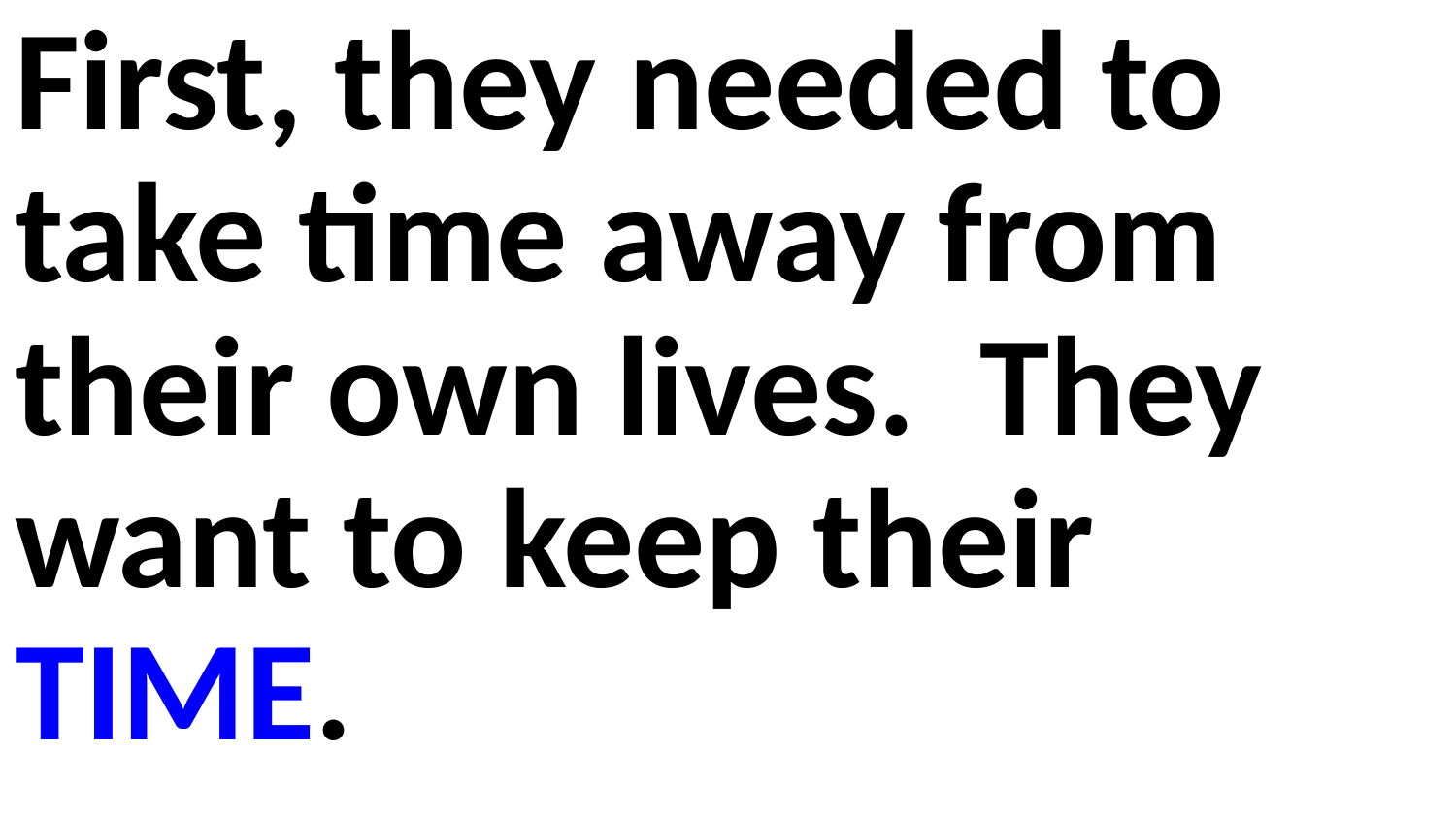

First, they needed to take time away from their own lives.  They want to keep their TIME.